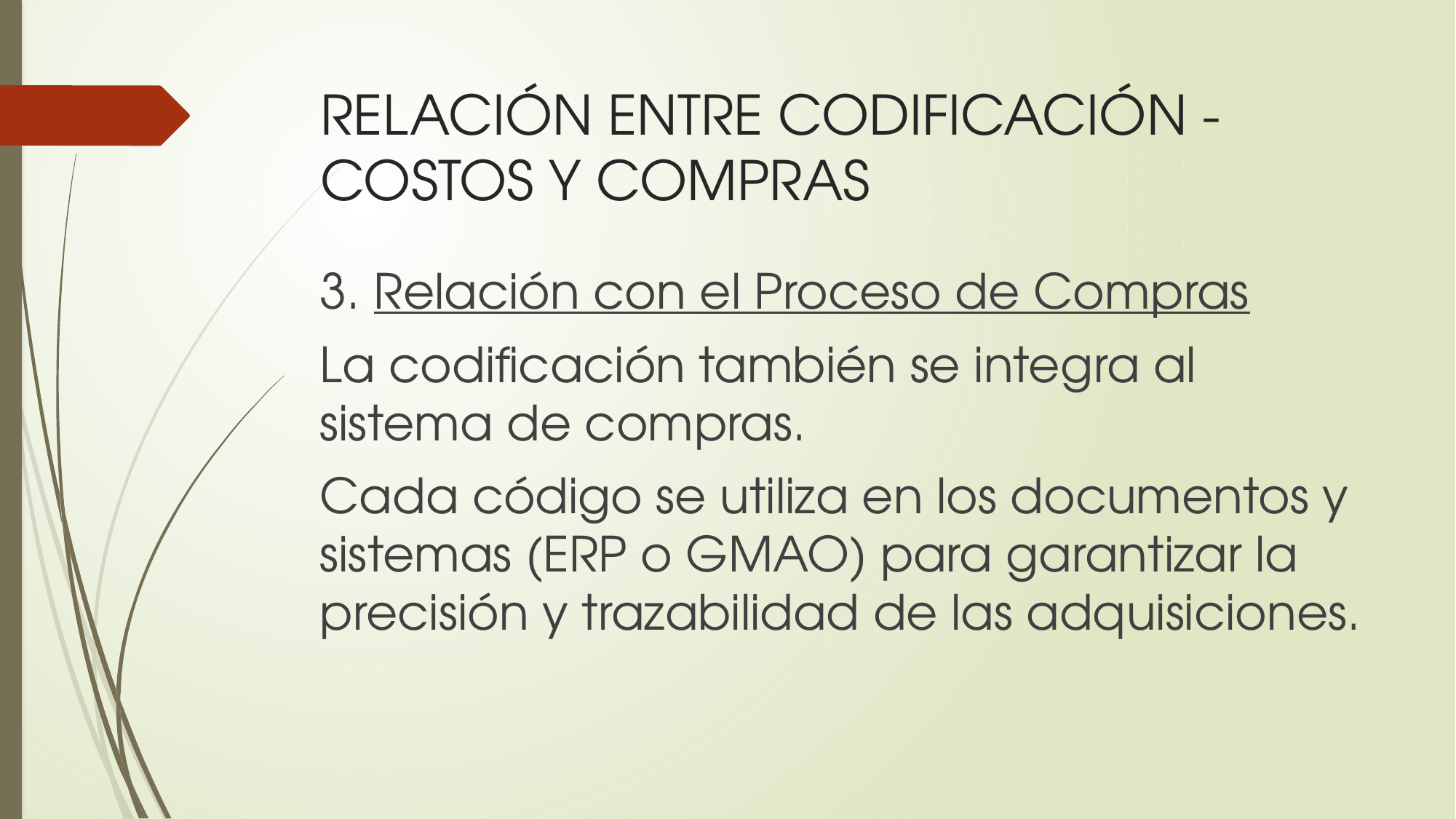

# RELACIÓN ENTRE CODIFICACIÓN - COSTOS Y COMPRAS
3. Relación con el Proceso de Compras
La codificación también se integra al sistema de compras.
Cada código se utiliza en los documentos y sistemas (ERP o GMAO) para garantizar la precisión y trazabilidad de las adquisiciones.